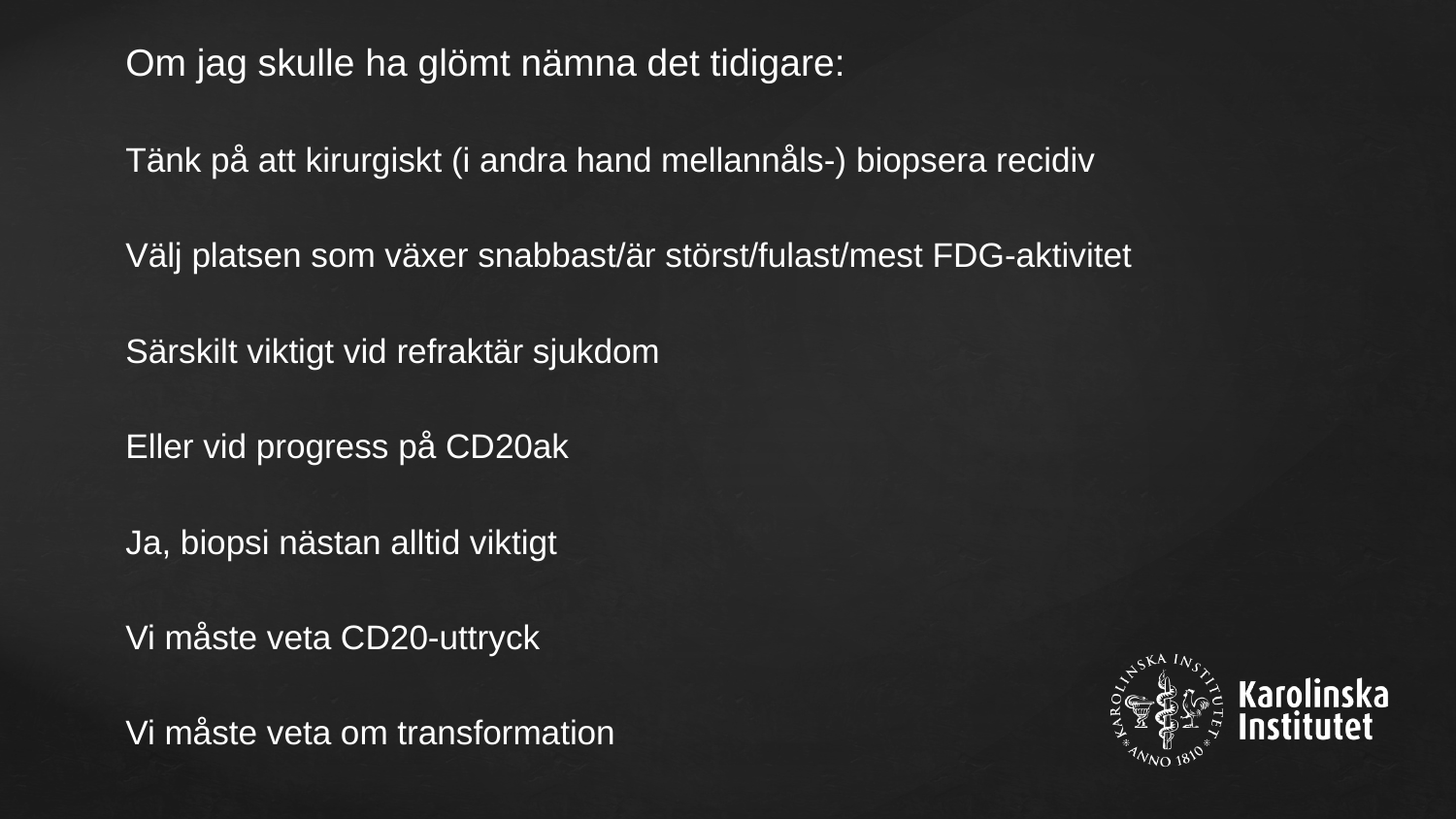

Om jag skulle ha glömt nämna det tidigare:

Tänk på att kirurgiskt (i andra hand mellannåls-) biopsera recidiv

Välj platsen som växer snabbast/är störst/fulast/mest FDG-aktivitet

Särskilt viktigt vid refraktär sjukdom

Eller vid progress på CD20ak

Ja, biopsi nästan alltid viktigt

Vi måste veta CD20-uttryck

Vi måste veta om transformation